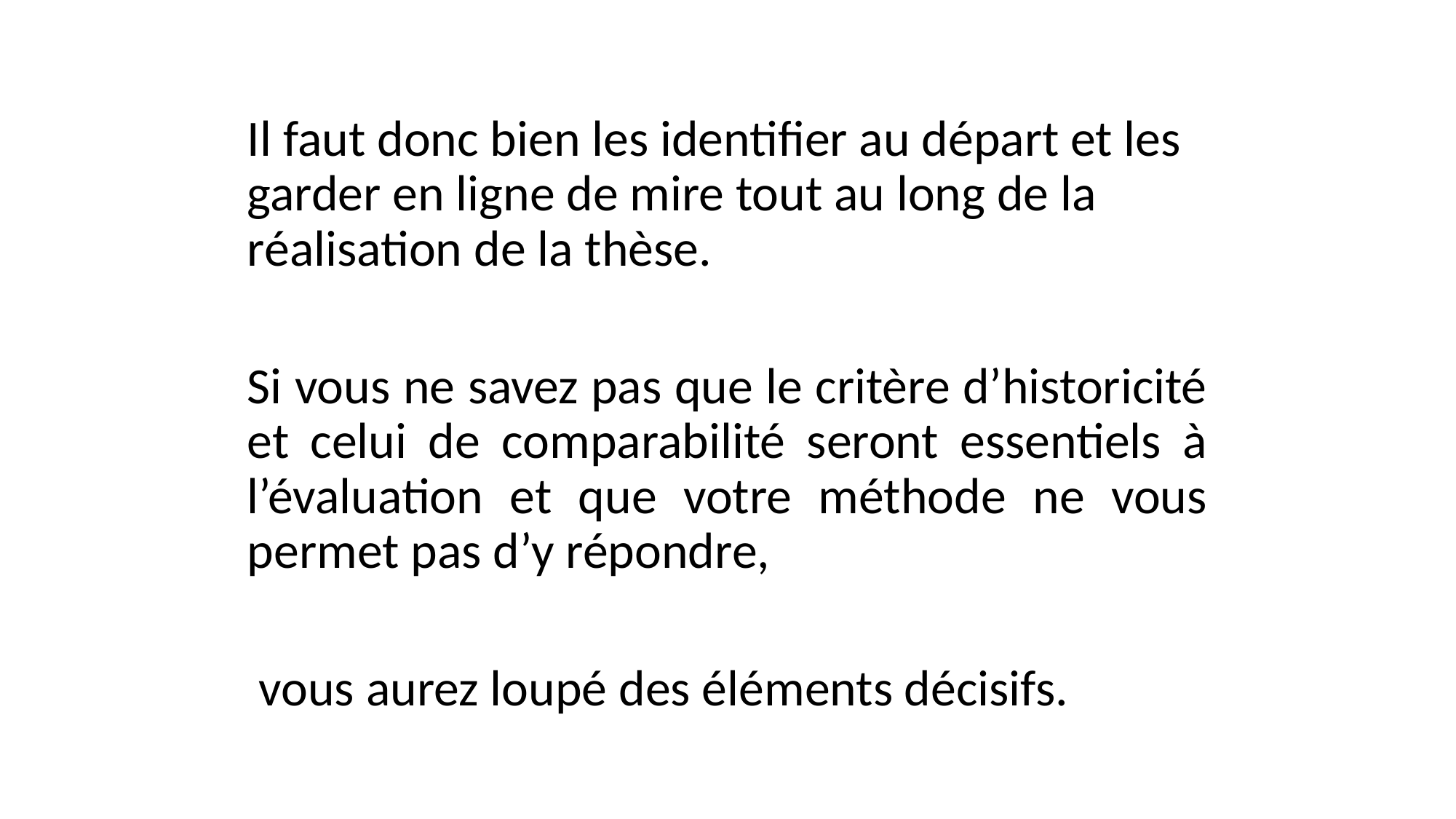

Il faut donc bien les identifier au départ et les garder en ligne de mire tout au long de la réalisation de la thèse.

Si vous ne savez pas que le critère d’historicité et celui de comparabilité seront essentiels à l’évaluation et que votre méthode ne vous permet pas d’y répondre,

 vous aurez loupé des éléments décisifs.